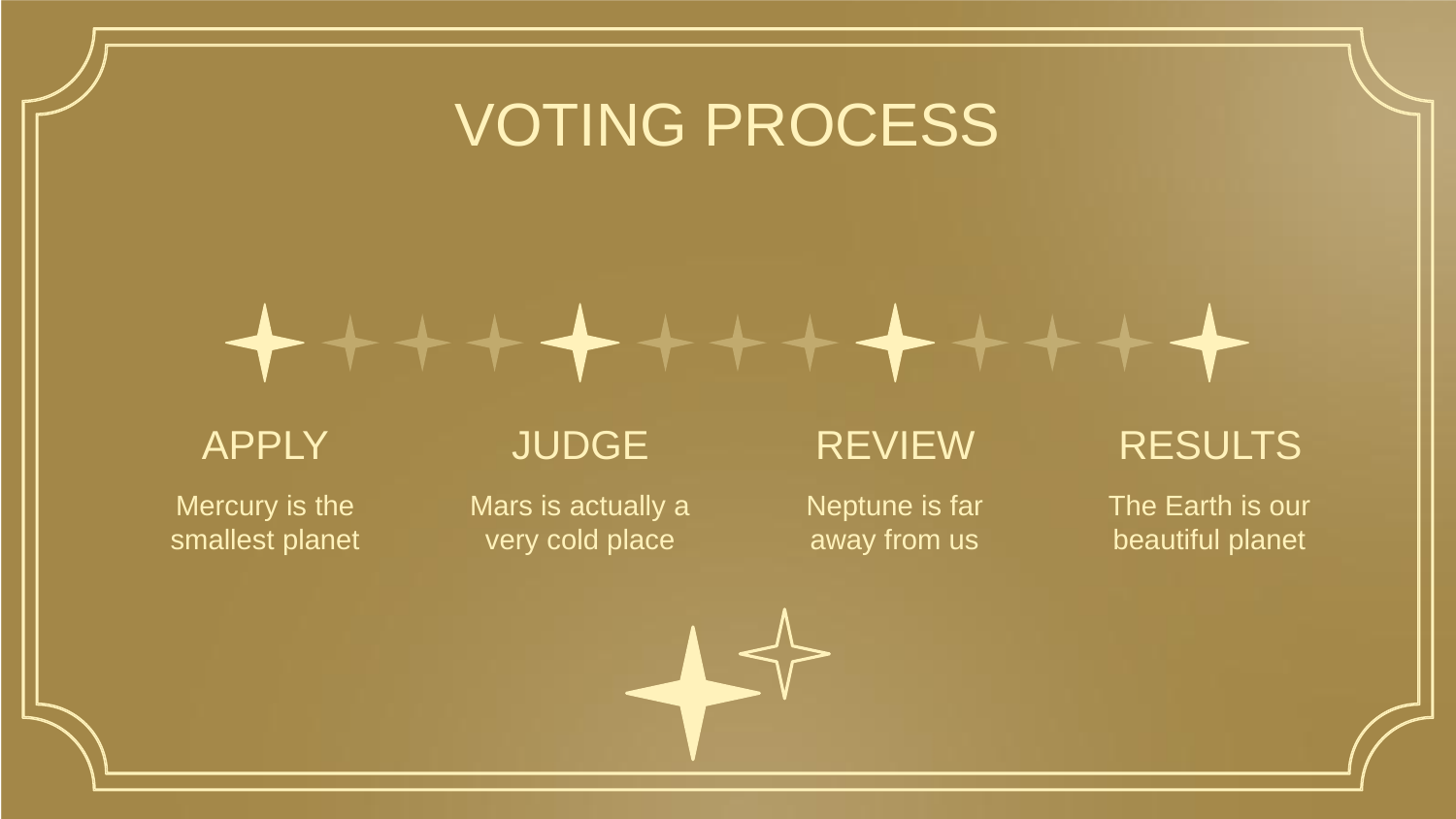

# VOTING PROCESS

APPLY
JUDGE
REVIEW
RESULTS
Mercury is the smallest planet
Mars is actually a very cold place
Neptune is far away from us
The Earth is our beautiful planet